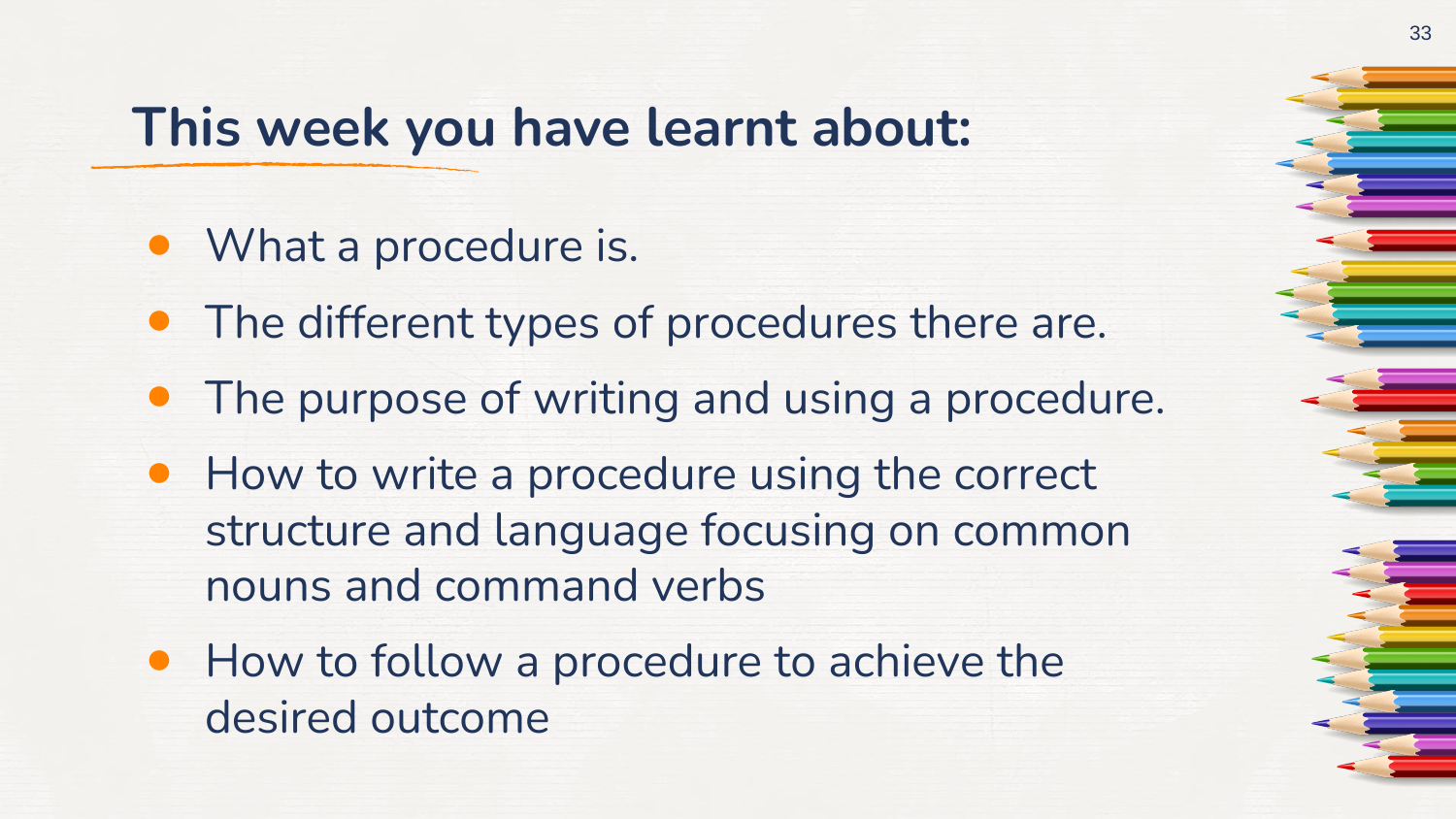

33
# This week you have learnt about:
What a procedure is.
The different types of procedures there are.
The purpose of writing and using a procedure.
How to write a procedure using the correct structure and language focusing on common nouns and command verbs
How to follow a procedure to achieve the desired outcome